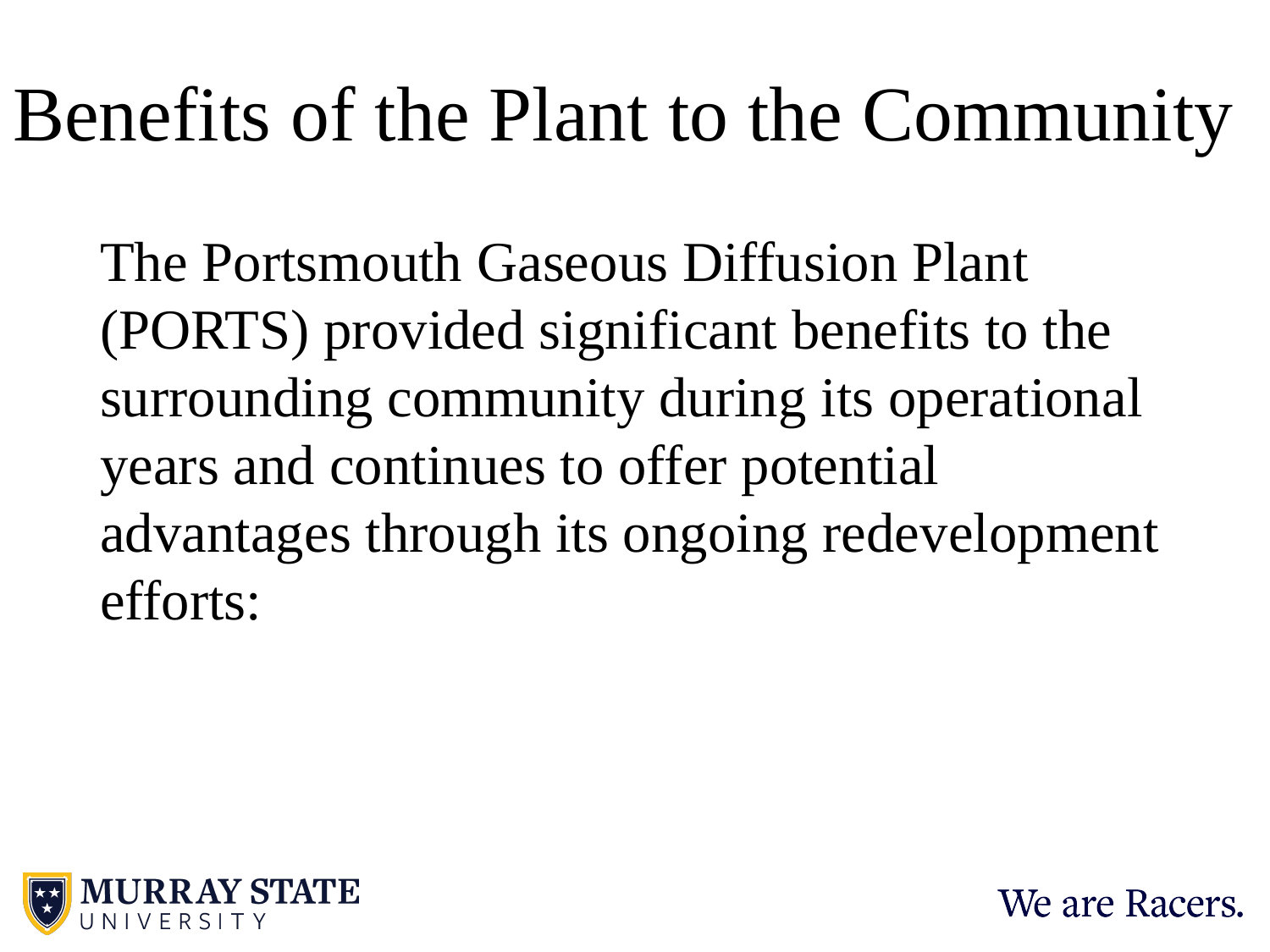

# Benefits of the Plant to the Community

The Portsmouth Gaseous Diffusion Plant (PORTS) provided significant benefits to the surrounding community during its operational years and continues to offer potential advantages through its ongoing redevelopment efforts: